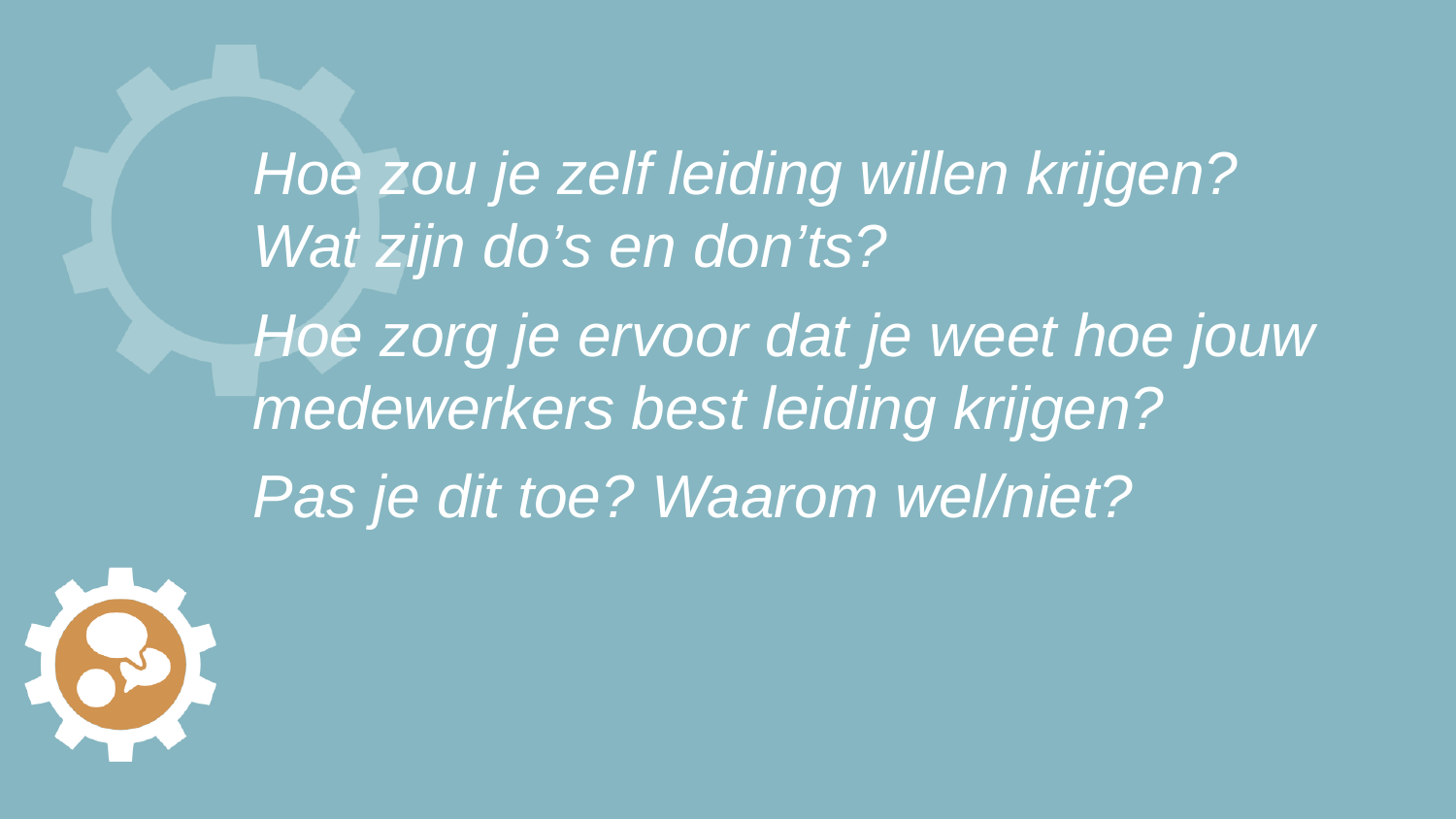

# Hoe zou je zelf leiding willen krijgen? Wat zijn do’s en don’ts?
Hoe zorg je ervoor dat je weet hoe jouw medewerkers best leiding krijgen?
Pas je dit toe? Waarom wel/niet?